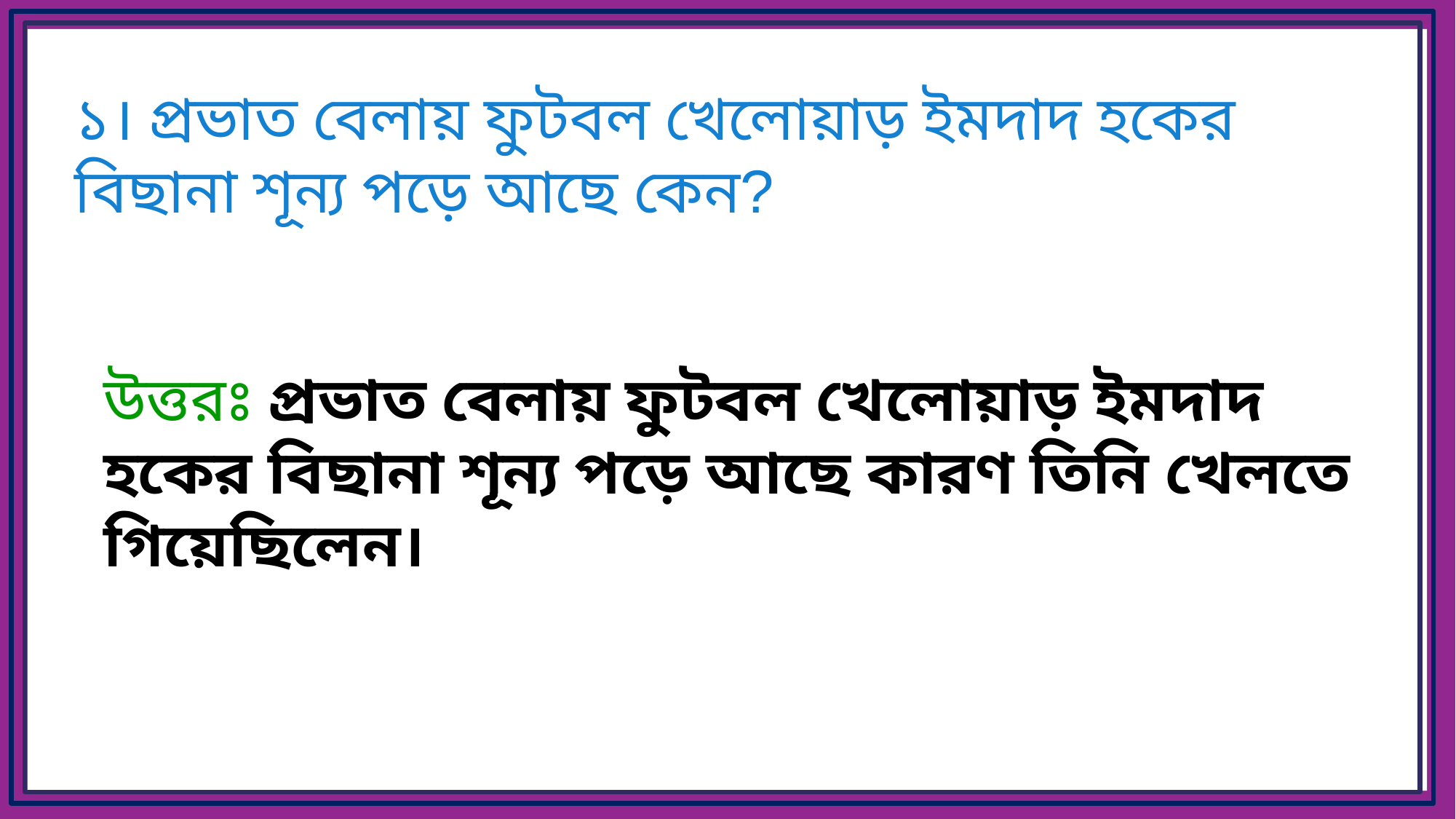

১। প্রভাত বেলায় ফুটবল খেলোয়াড় ইমদাদ হকের বিছানা শূন্য পড়ে আছে কেন?
উত্তরঃ প্রভাত বেলায় ফুটবল খেলোয়াড় ইমদাদ হকের বিছানা শূন্য পড়ে আছে কারণ তিনি খেলতে গিয়েছিলেন।